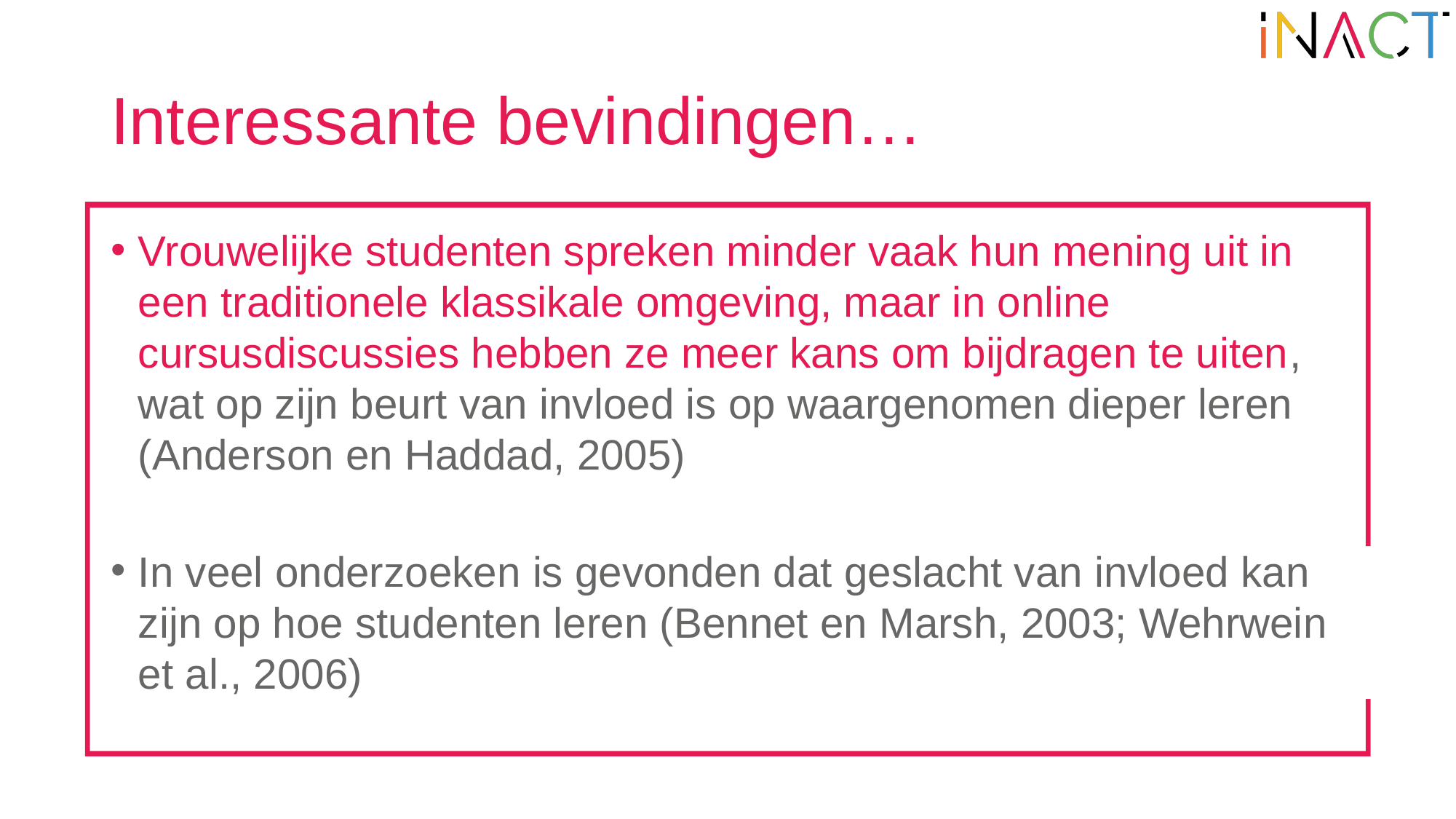

# Interessante bevindingen…
Vrouwelijke studenten spreken minder vaak hun mening uit in een traditionele klassikale omgeving, maar in online cursusdiscussies hebben ze meer kans om bijdragen te uiten, wat op zijn beurt van invloed is op waargenomen dieper leren (Anderson en Haddad, 2005)
In veel onderzoeken is gevonden dat geslacht van invloed kan zijn op hoe studenten leren (Bennet en Marsh, 2003; Wehrwein et al., 2006)